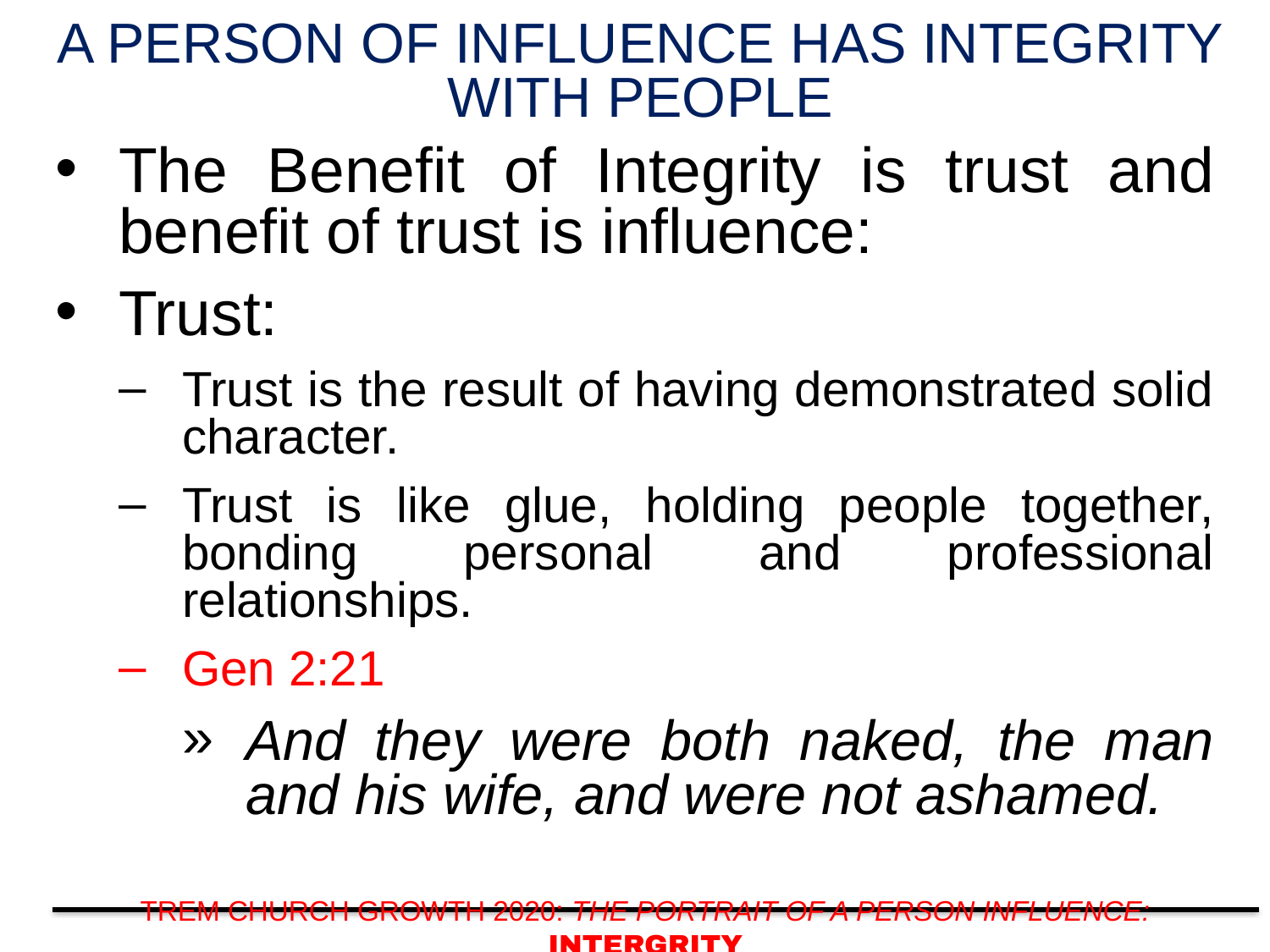

# A PERSON OF INFLUENCE HAS INTEGRITY WITH PEOPLE
The Benefit of Integrity is trust and benefit of trust is influence:
Trust:
Trust is the result of having demonstrated solid character.
Trust is like glue, holding people together, bonding personal and professional relationships.
Gen 2:21
And they were both naked, the man and his wife, and were not ashamed.
TREM CHURCH GROWTH 2020: THE PORTRAIT OF A PERSON INFLUENCE: INTERGRITY